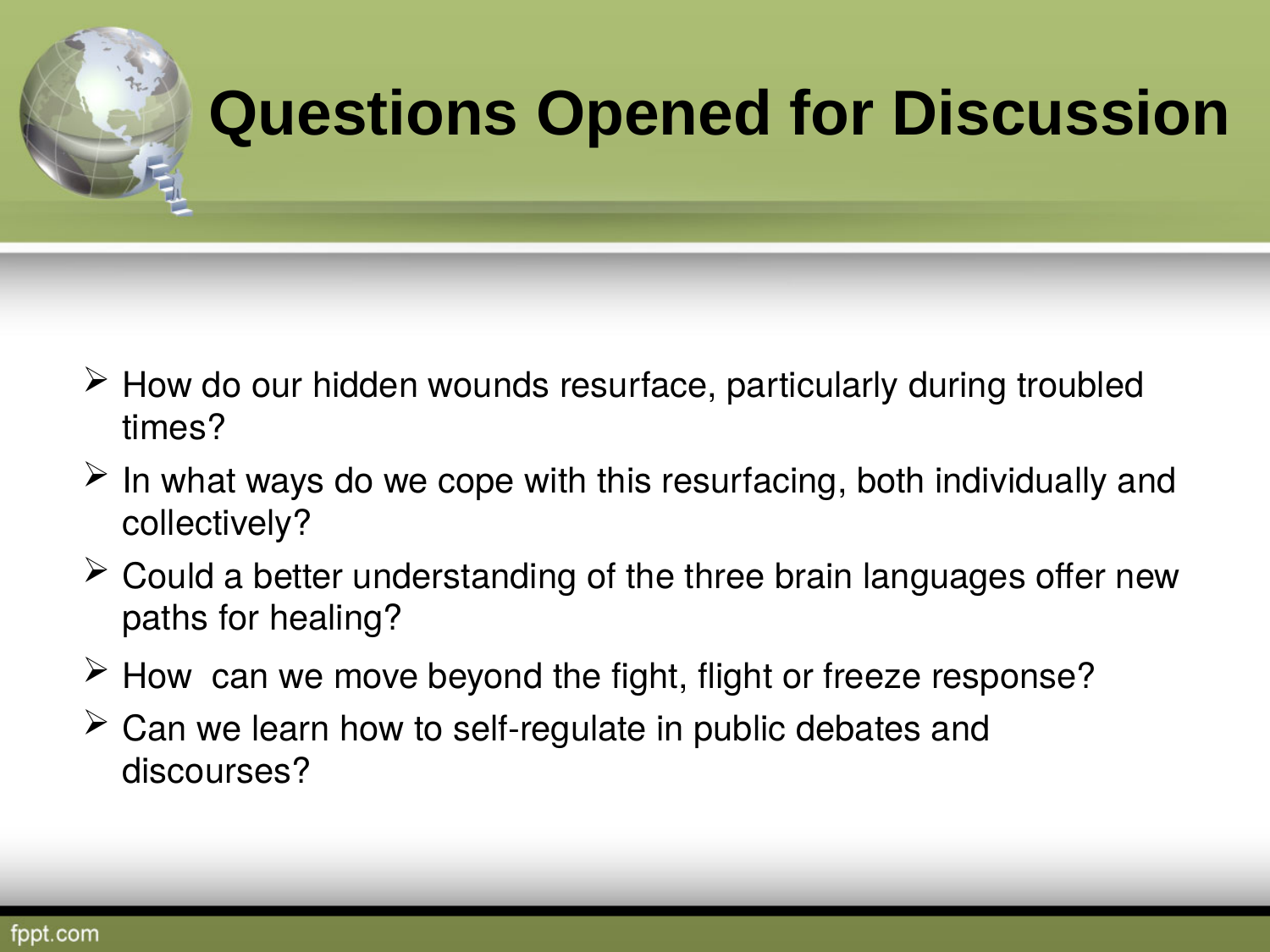

# Questions Opened for Discussion
How do our hidden wounds resurface, particularly during troubled times?
In what ways do we cope with this resurfacing, both individually and collectively?
Could a better understanding of the three brain languages offer new paths for healing?
How  can we move beyond the fight, flight or freeze response?
Can we learn how to self-regulate in public debates and discourses?